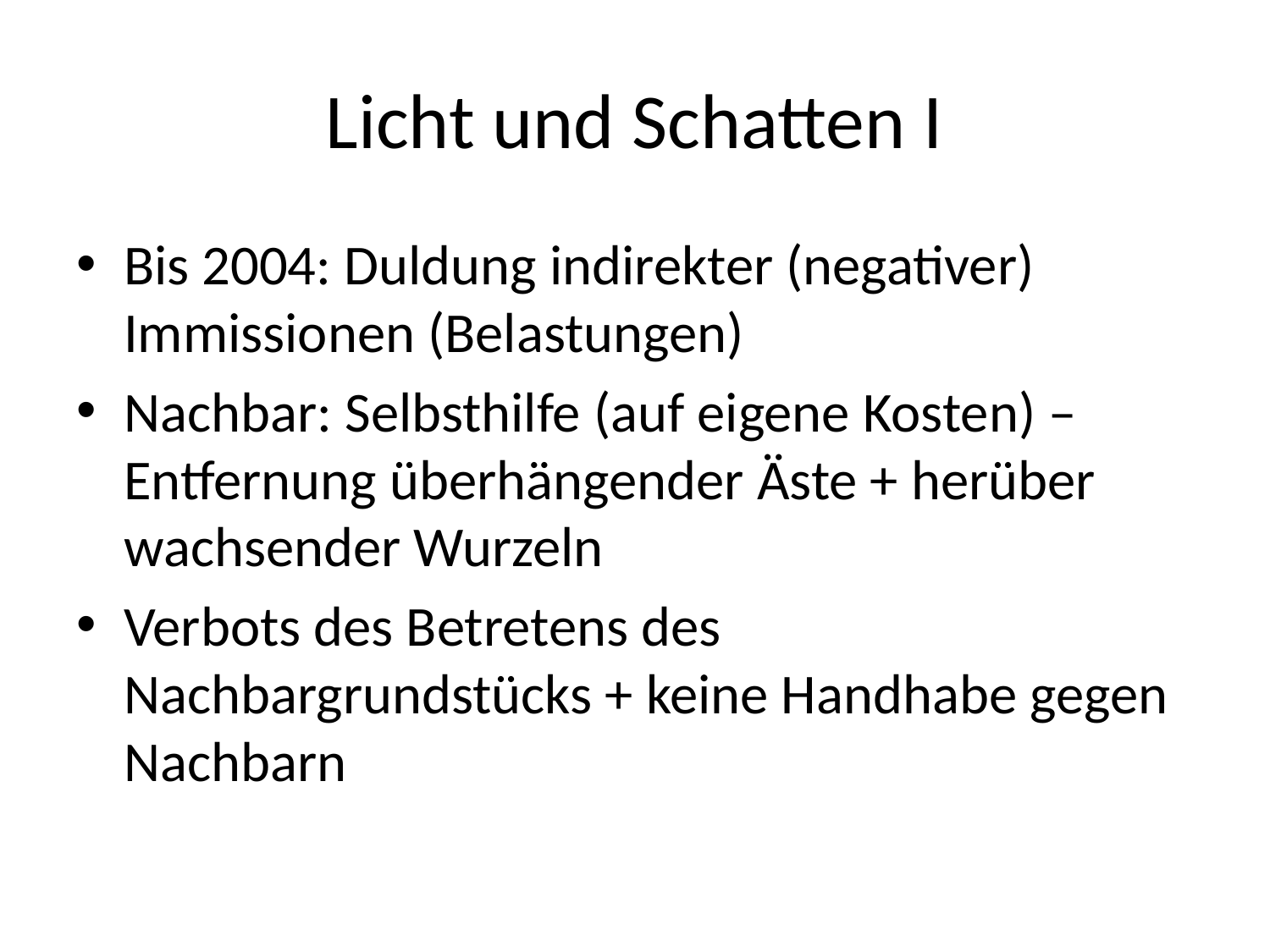

# Licht und Schatten I
Bis 2004: Duldung indirekter (negativer) Immissionen (Belastungen)
Nachbar: Selbsthilfe (auf eigene Kosten) – Entfernung überhängender Äste + herüber wachsender Wurzeln
Verbots des Betretens des Nachbargrundstücks + keine Handhabe gegen Nachbarn